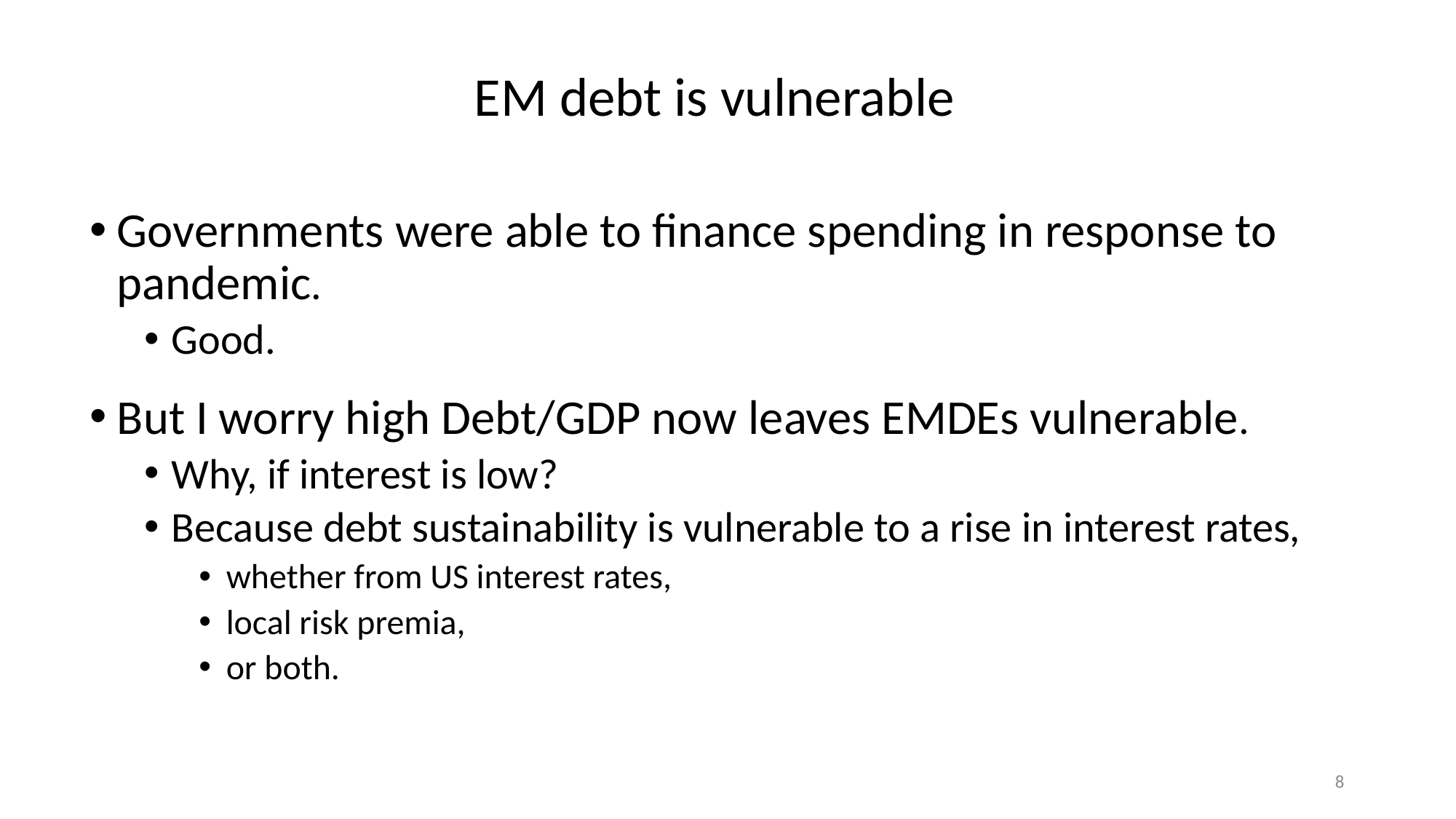

#
EM debt is vulnerable
Governments were able to finance spending in response to pandemic.
Good.
But I worry high Debt/GDP now leaves EMDEs vulnerable.
Why, if interest is low?
Because debt sustainability is vulnerable to a rise in interest rates,
whether from US interest rates,
local risk premia,
or both.
8